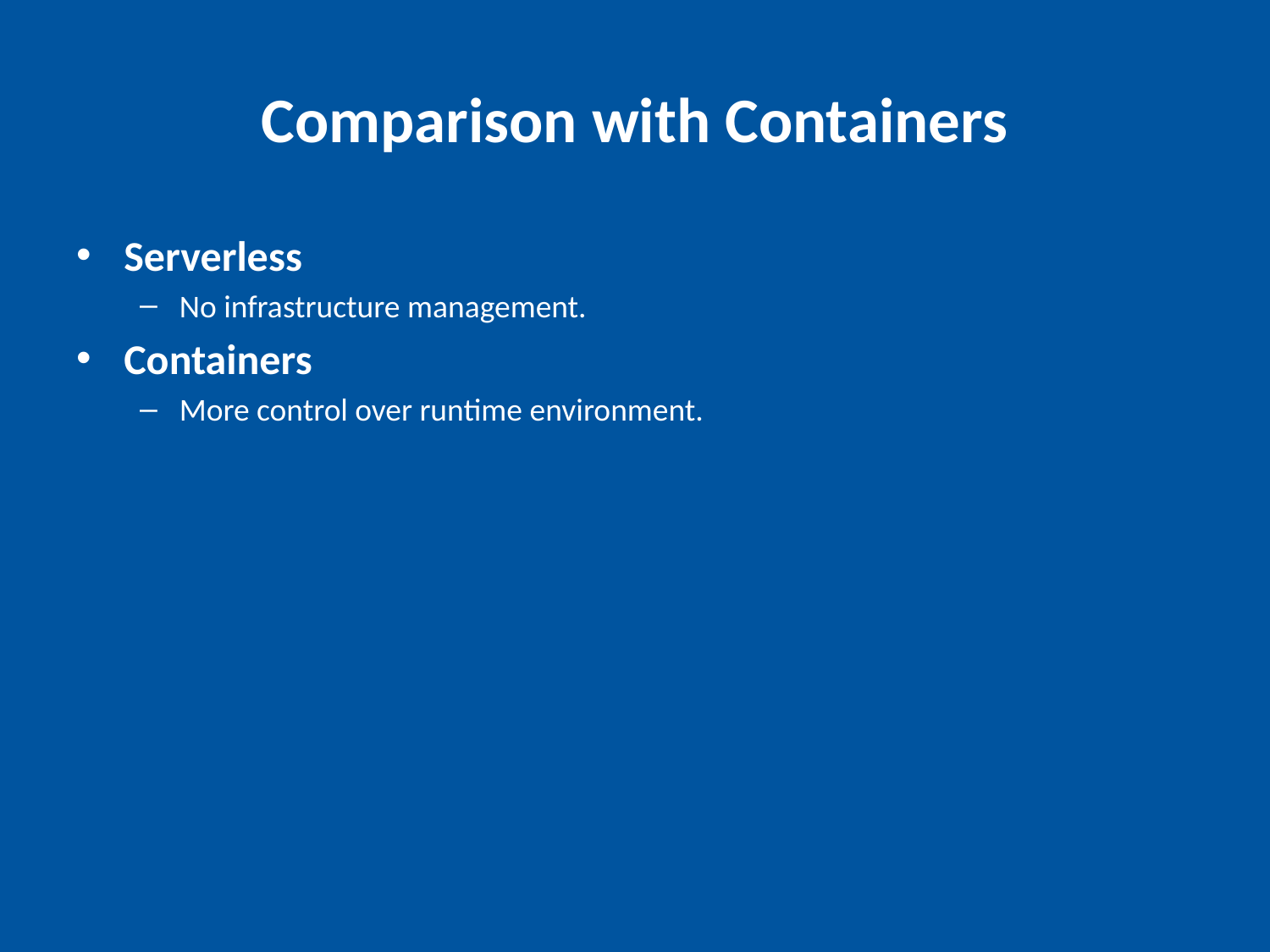

# Comparison with Containers
Serverless
No infrastructure management.
Containers
More control over runtime environment.